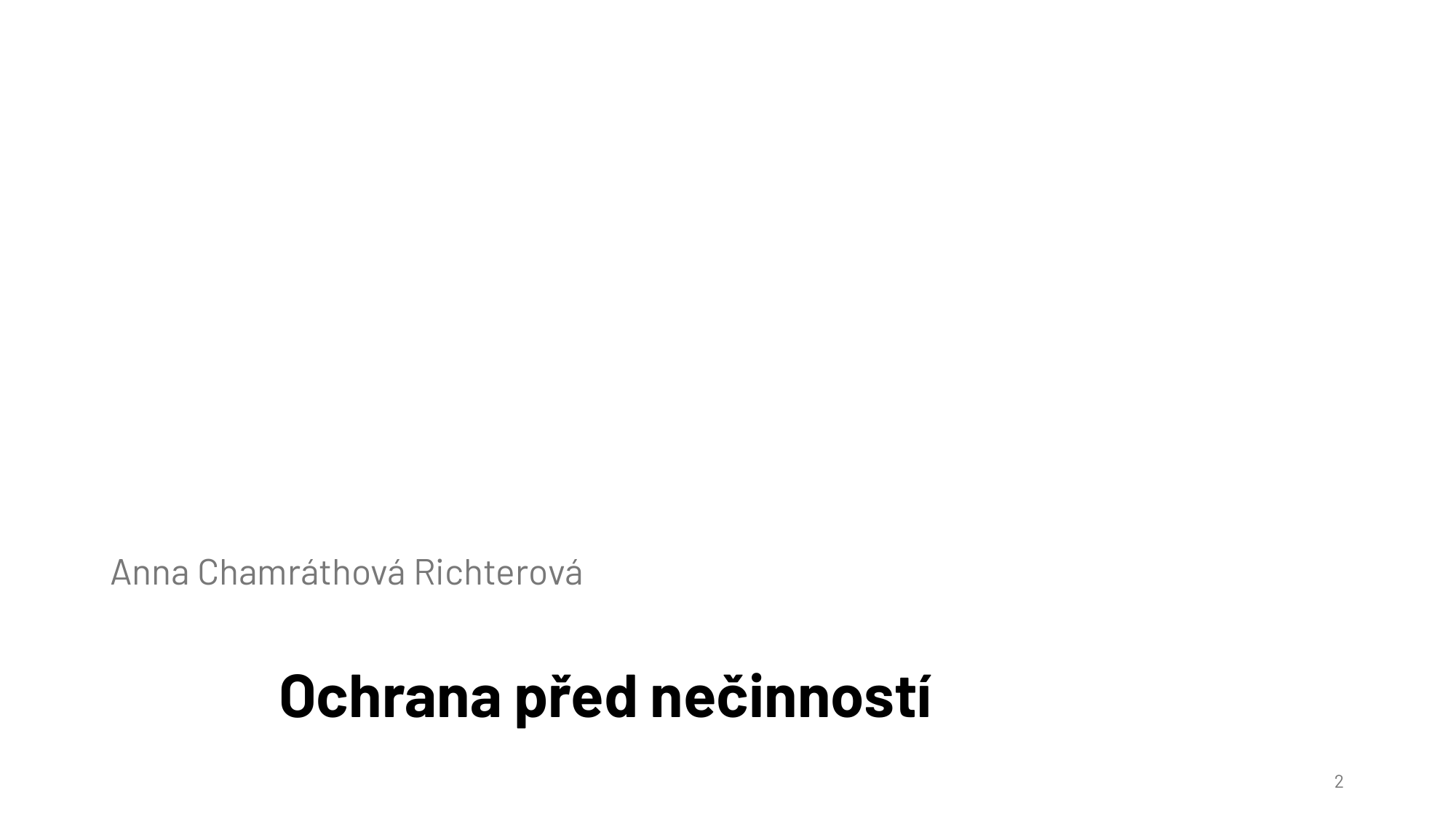

Anna Chamráthová Richterová
# Ochrana před nečinností
2